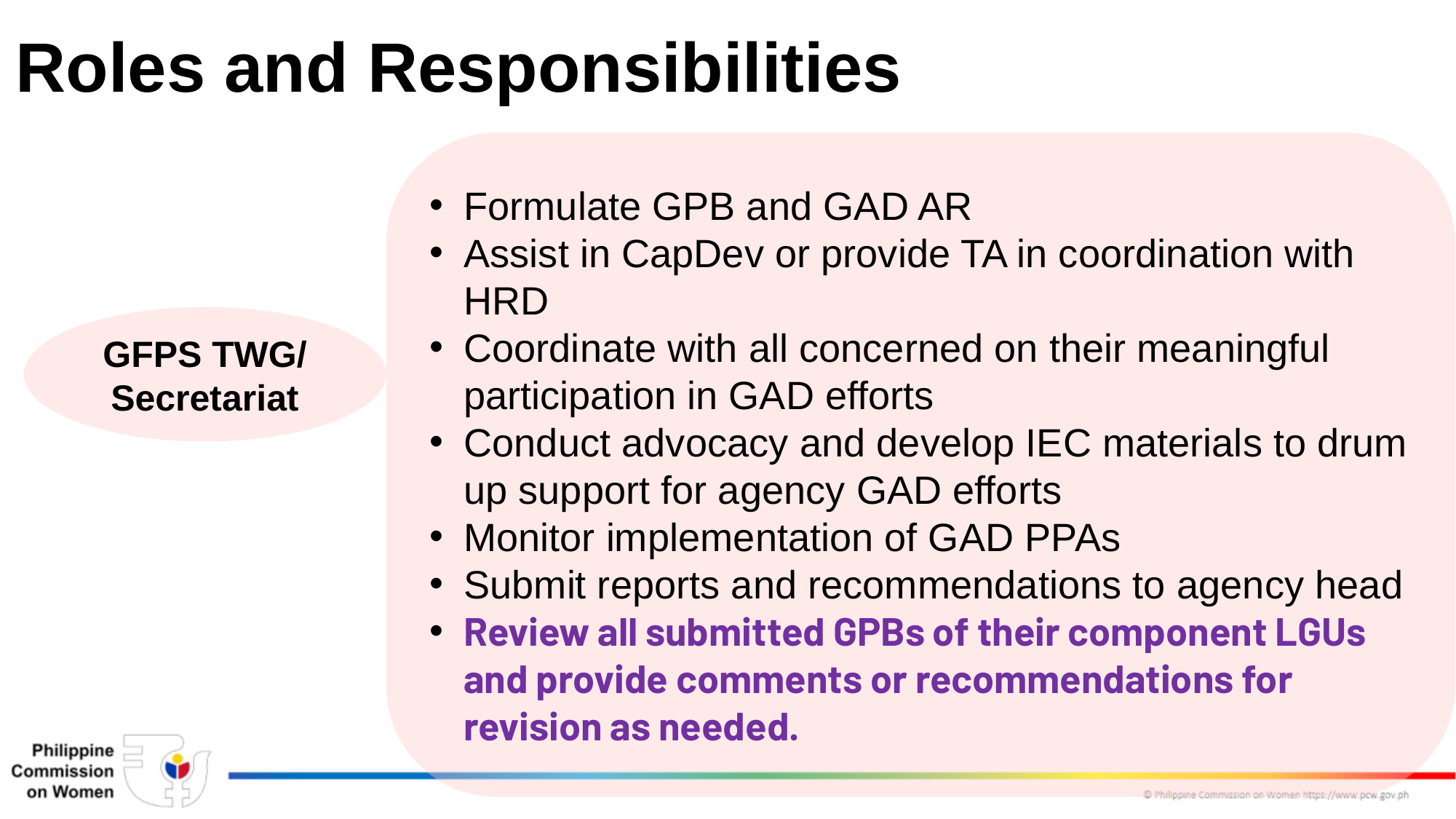

Roles and Responsibilities
Formulate GPB and GAD AR
Assist in CapDev or provide TA in coordination with HRD
Coordinate with all concerned on their meaningful participation in GAD efforts
Conduct advocacy and develop IEC materials to drum up support for agency GAD efforts
Monitor implementation of GAD PPAs
Submit reports and recommendations to agency head
Review all submitted GPBs of their component LGUs and provide comments or recommendations for revision as needed.
GFPS TWG/ Secretariat